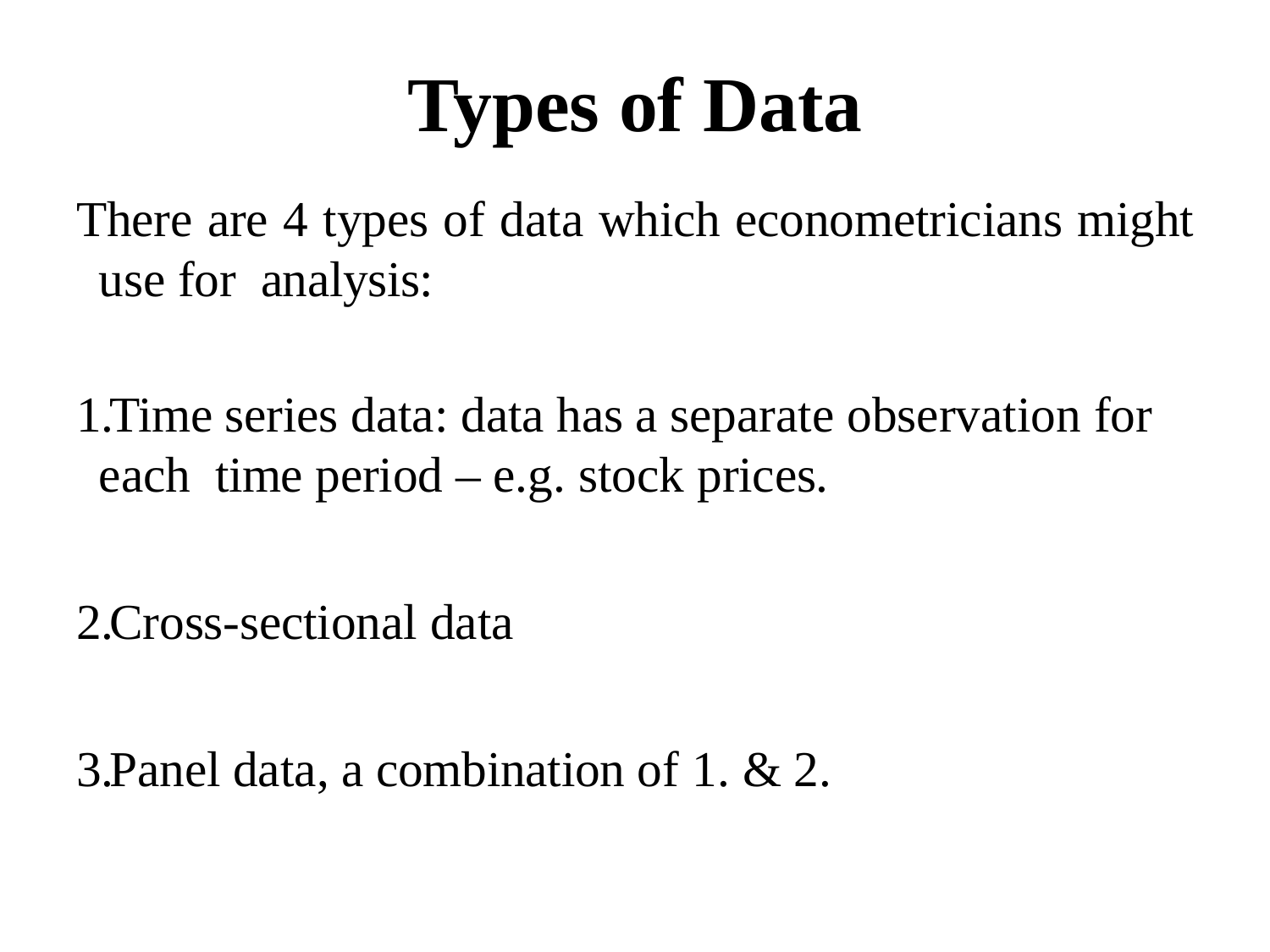

# Types of Data
There are 4 types of data which econometricians might use for  analysis:

Time series data: data has a separate observation for each  time period – e.g. stock prices.

Cross-sectional data

Panel data, a combination of 1. & 2.